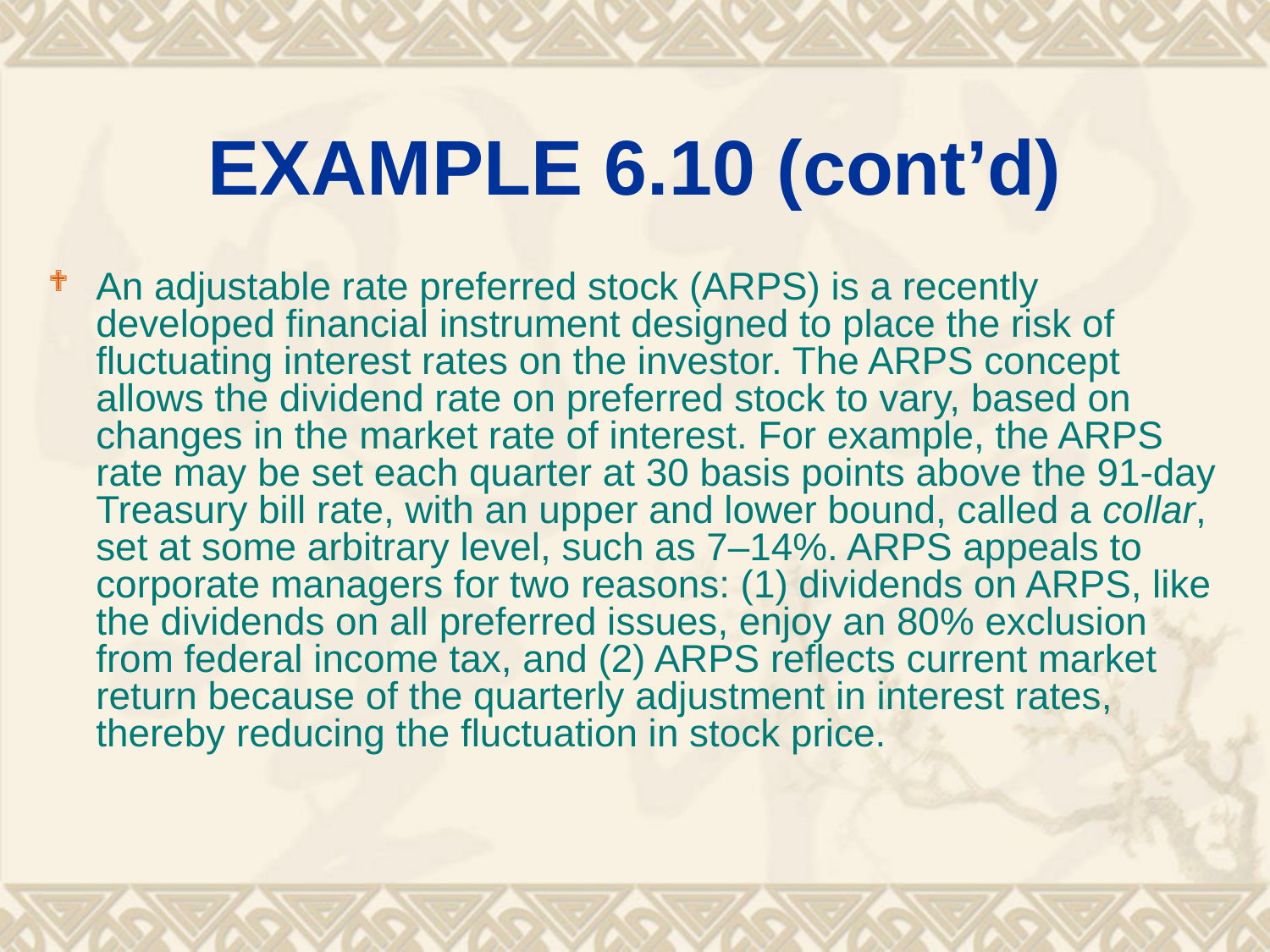

# EXAMPLE 6.10 (cont’d)
An adjustable rate preferred stock (ARPS) is a recently developed financial instrument designed to place the risk of fluctuating interest rates on the investor. The ARPS concept allows the dividend rate on preferred stock to vary, based on changes in the market rate of interest. For example, the ARPS rate may be set each quarter at 30 basis points above the 91-day Treasury bill rate, with an upper and lower bound, called a collar, set at some arbitrary level, such as 7–14%. ARPS appeals to corporate managers for two reasons: (1) dividends on ARPS, like the dividends on all preferred issues, enjoy an 80% exclusion from federal income tax, and (2) ARPS reflects current market return because of the quarterly adjustment in interest rates, thereby reducing the fluctuation in stock price.
108